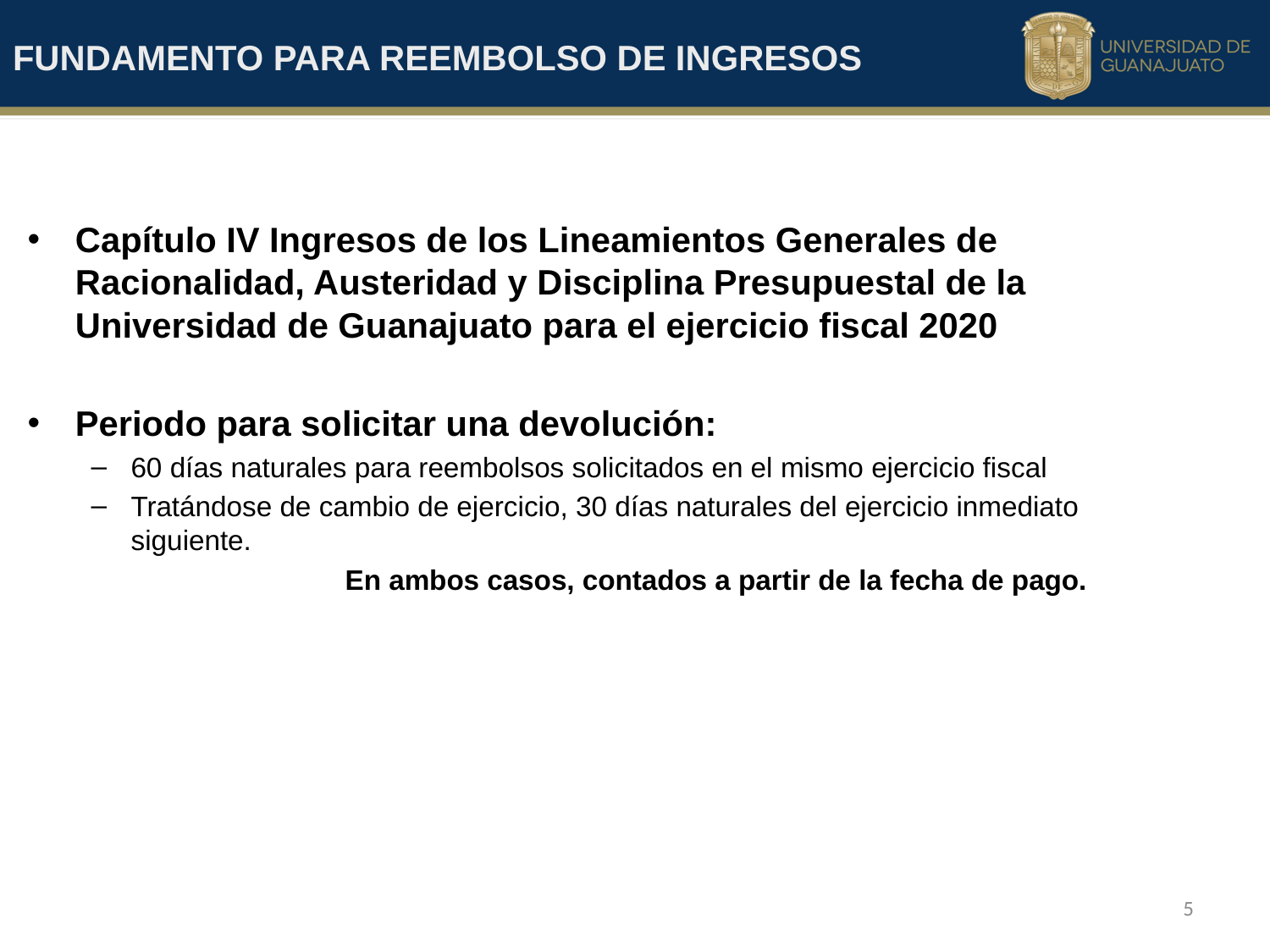

# FUNDAMENTO PARA REEMBOLSO DE INGRESOS

Capítulo IV Ingresos de los Lineamientos Generales de Racionalidad, Austeridad y Disciplina Presupuestal de la Universidad de Guanajuato para el ejercicio fiscal 2020

Periodo para solicitar una devolución:
60 días naturales para reembolsos solicitados en el mismo ejercicio fiscal
Tratándose de cambio de ejercicio, 30 días naturales del ejercicio inmediato siguiente.
		En ambos casos, contados a partir de la fecha de pago.

5